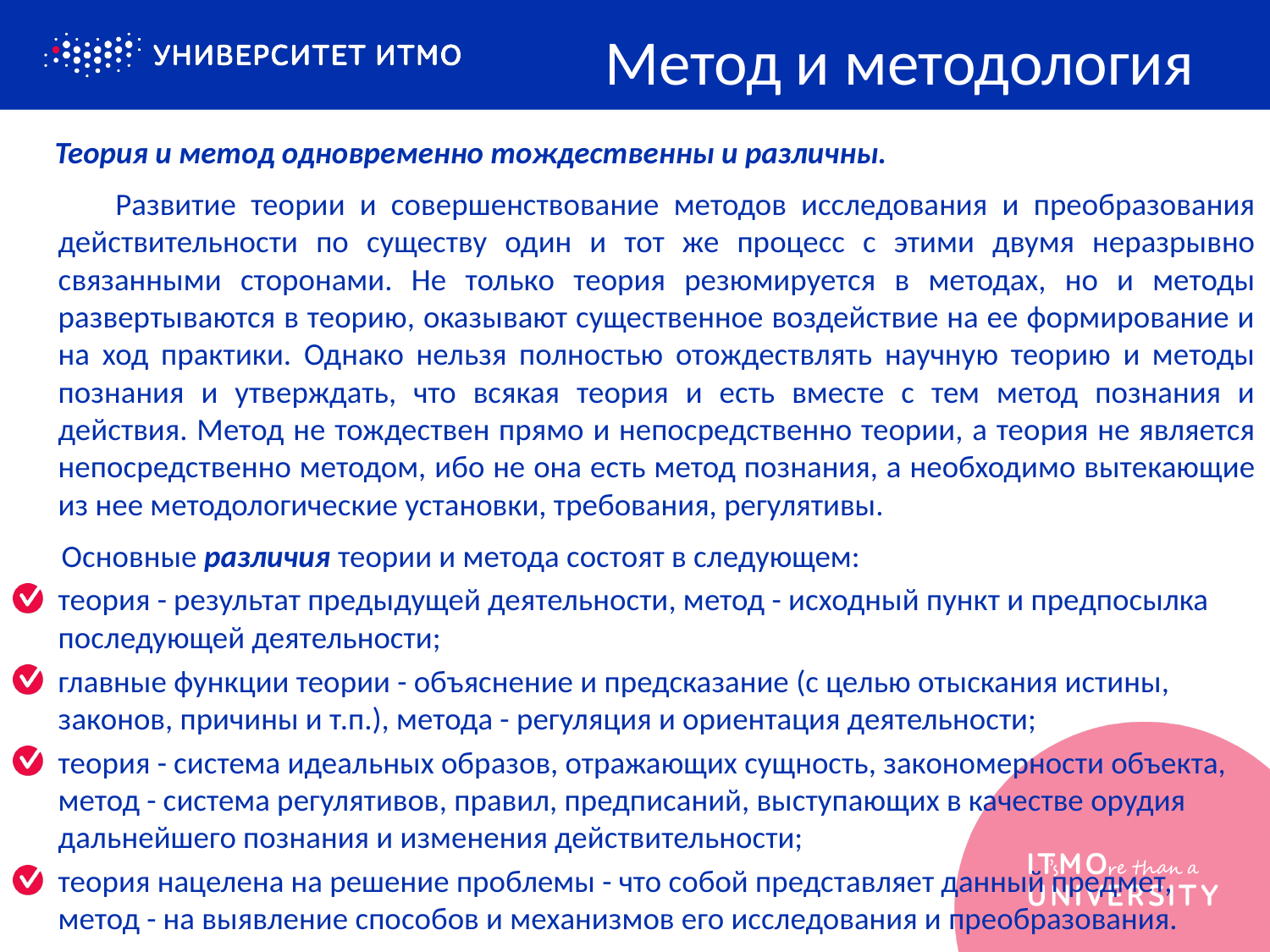

Метод и методология
      Теория и метод одновременно тождественны и различны.
       Развитие теории и совершенствование методов исследования и преобразования действительности по существу один и тот же процесс с этими двумя неразрывно связанными сторонами. Не только теория резюмируется в методах, но и методы развертываются в теорию, оказывают существенное воздействие на ее формирование и на ход практики. Однако нельзя полностью отождествлять научную теорию и методы познания и утверждать, что всякая теория и есть вместе с тем метод познания и действия. Метод не тождествен прямо и непосредственно теории, а теория не является непосредственно методом, ибо не она есть метод познания, а необходимо вытекающие из нее методологические установки, требования, регулятивы.
       Основные различия теории и метода состоят в следующем:
теория - результат предыдущей деятельности, метод - исходный пункт и предпосылка последующей деятельности;
главные функции теории - объяснение и предсказание (с целью отыскания истины, законов, причины и т.п.), метода - регуляция и ориентация деятельности;
теория - система идеальных образов, отражающих сущность, закономерности объекта, метод - система регулятивов, правил, предписаний, выступающих в качестве орудия дальнейшего познания и изменения действительности;
теория нацелена на решение проблемы - что собой представляет данный предмет, метод - на выявление способов и механизмов его исследования и преобразования.